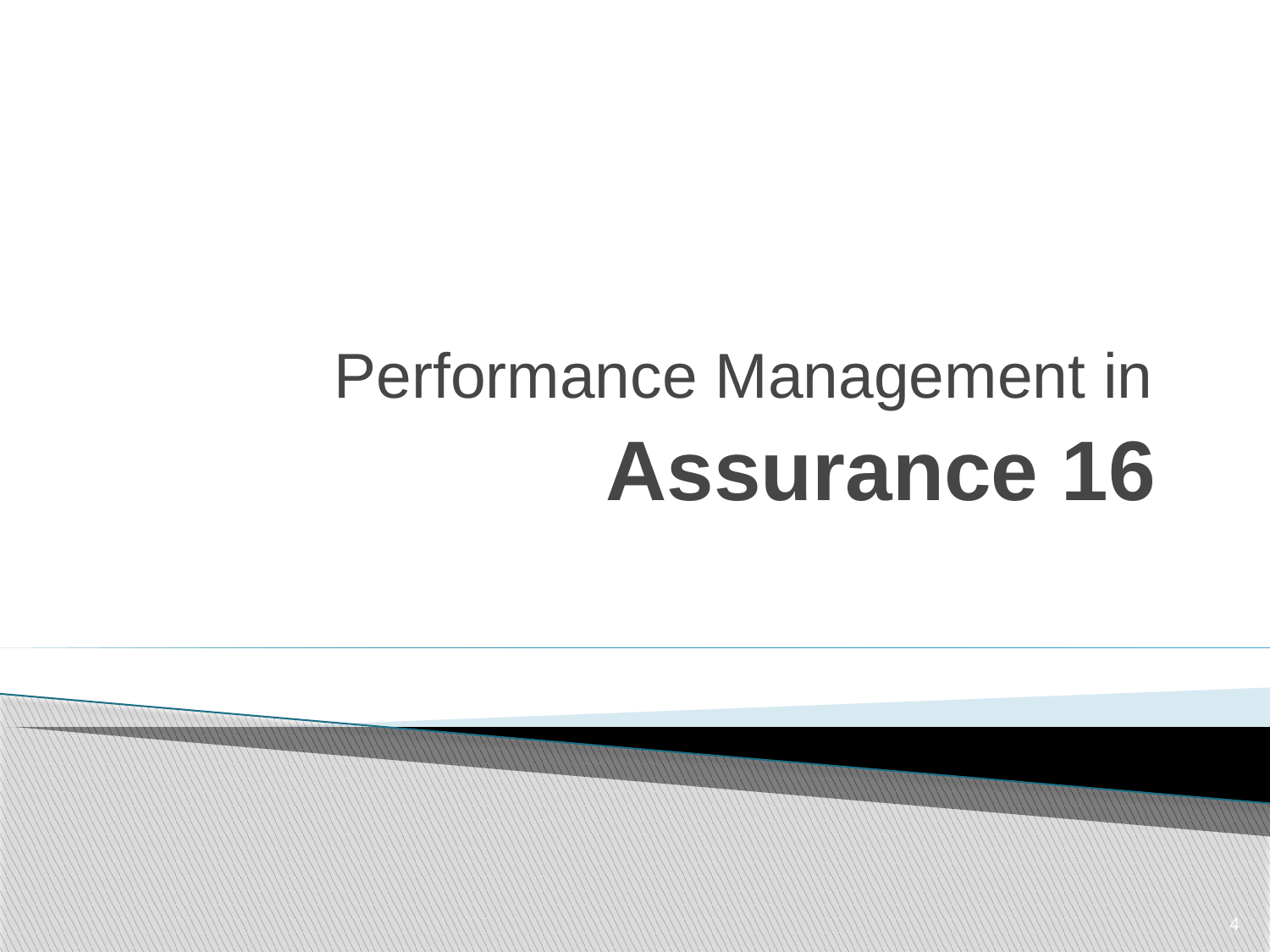

Performance Management in
# Assurance 16
4